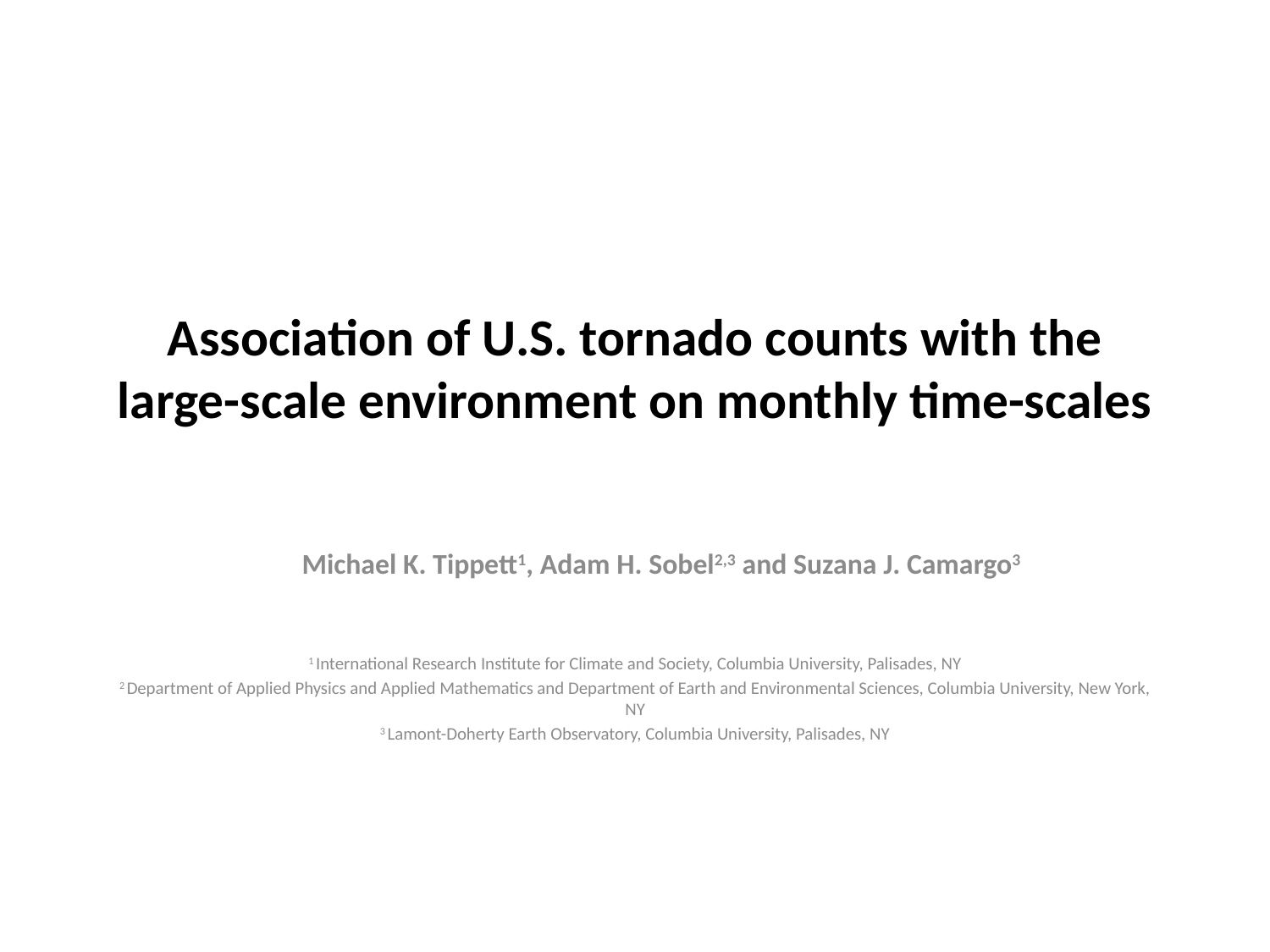

# Association of U.S. tornado counts with the large-scale environment on monthly time-scales
Michael K. Tippett1, Adam H. Sobel2,3 and Suzana J. Camargo3

1 International Research Institute for Climate and Society, Columbia University, Palisades, NY
2 Department of Applied Physics and Applied Mathematics and Department of Earth and Environmental Sciences, Columbia University, New York, NY
3 Lamont-Doherty Earth Observatory, Columbia University, Palisades, NY